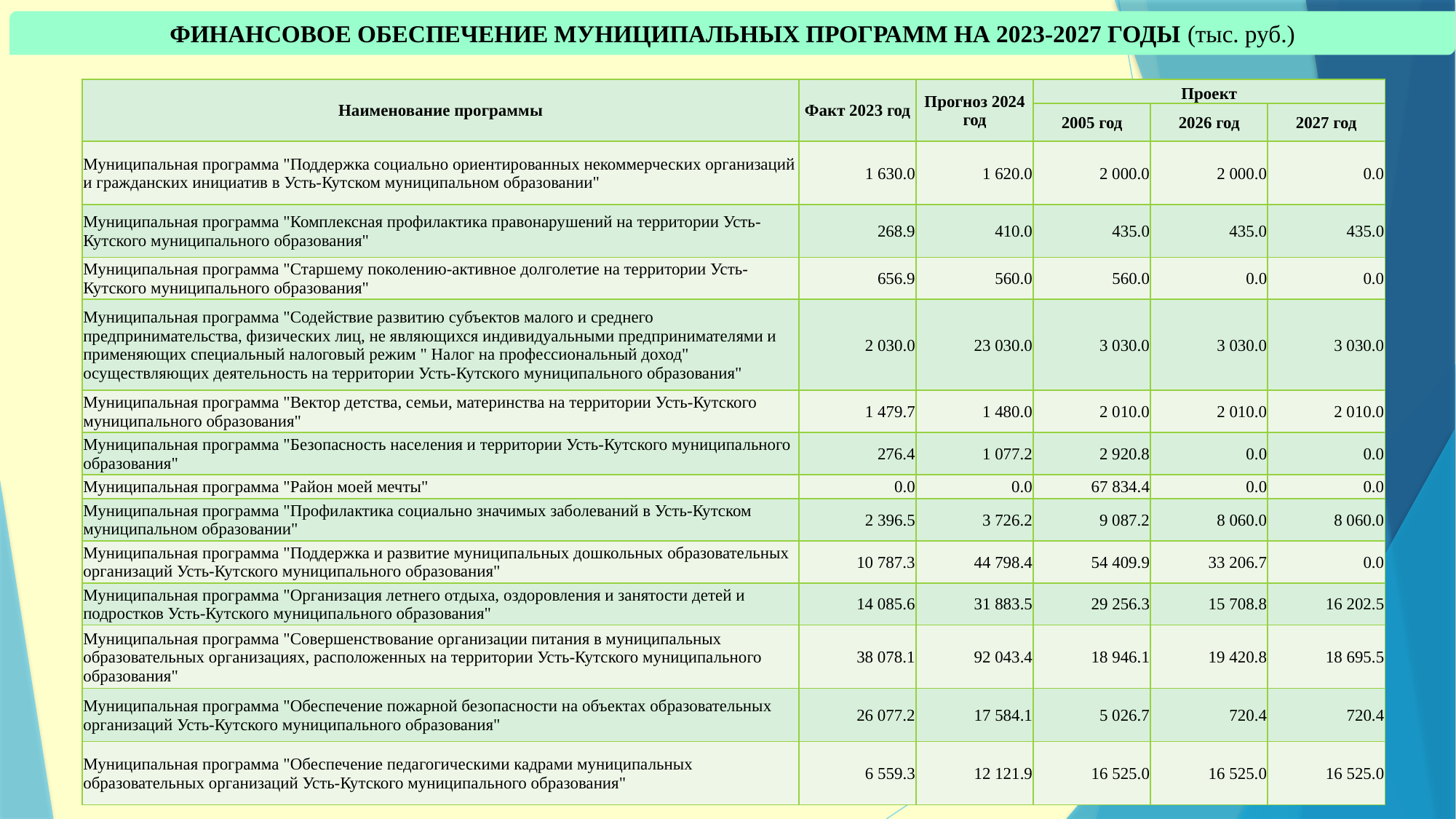

ФИНАНСОВОЕ ОБЕСПЕЧЕНИЕ МУНИЦИПАЛЬНЫХ ПРОГРАММ НА 2023-2027 ГОДЫ (тыс. руб.)
| Наименование программы | Факт 2023 год | Прогноз 2024 год | Проект |  |  |
| --- | --- | --- | --- | --- | --- |
|  |  |  | 2005 год | 2026 год | 2027 год |
| Муниципальная программа "Поддержка социально ориентированных некоммерческих организаций и гражданских инициатив в Усть-Кутском муниципальном образовании" | 1 630.0 | 1 620.0 | 2 000.0 | 2 000.0 | 0.0 |
| Муниципальная программа "Комплексная профилактика правонарушений на территории Усть-Кутского муниципального образования" | 268.9 | 410.0 | 435.0 | 435.0 | 435.0 |
| Муниципальная программа "Старшему поколению-активное долголетие на территории Усть-Кутского муниципального образования" | 656.9 | 560.0 | 560.0 | 0.0 | 0.0 |
| Муниципальная программа "Содействие развитию субъектов малого и среднего предпринимательства, физических лиц, не являющихся индивидуальными предпринимателями и применяющих специальный налоговый режим " Налог на профессиональный доход" осуществляющих деятельность на территории Усть-Кутского муниципального образования" | 2 030.0 | 23 030.0 | 3 030.0 | 3 030.0 | 3 030.0 |
| Муниципальная программа "Вектор детства, семьи, материнства на территории Усть-Кутского муниципального образования" | 1 479.7 | 1 480.0 | 2 010.0 | 2 010.0 | 2 010.0 |
| Муниципальная программа "Безопасность населения и территории Усть-Кутского муниципального образования" | 276.4 | 1 077.2 | 2 920.8 | 0.0 | 0.0 |
| Муниципальная программа "Район моей мечты" | 0.0 | 0.0 | 67 834.4 | 0.0 | 0.0 |
| Муниципальная программа "Профилактика социально значимых заболеваний в Усть-Кутском муниципальном образовании" | 2 396.5 | 3 726.2 | 9 087.2 | 8 060.0 | 8 060.0 |
| Муниципальная программа "Поддержка и развитие муниципальных дошкольных образовательных организаций Усть-Кутского муниципального образования" | 10 787.3 | 44 798.4 | 54 409.9 | 33 206.7 | 0.0 |
| Муниципальная программа "Организация летнего отдыха, оздоровления и занятости детей и подростков Усть-Кутского муниципального образования" | 14 085.6 | 31 883.5 | 29 256.3 | 15 708.8 | 16 202.5 |
| Муниципальная программа "Совершенствование организации питания в муниципальных образовательных организациях, расположенных на территории Усть-Кутского муниципального образования" | 38 078.1 | 92 043.4 | 18 946.1 | 19 420.8 | 18 695.5 |
| Муниципальная программа "Обеспечение пожарной безопасности на объектах образовательных организаций Усть-Кутского муниципального образования" | 26 077.2 | 17 584.1 | 5 026.7 | 720.4 | 720.4 |
| Муниципальная программа "Обеспечение педагогическими кадрами муниципальных образовательных организаций Усть-Кутского муниципального образования" | 6 559.3 | 12 121.9 | 16 525.0 | 16 525.0 | 16 525.0 |